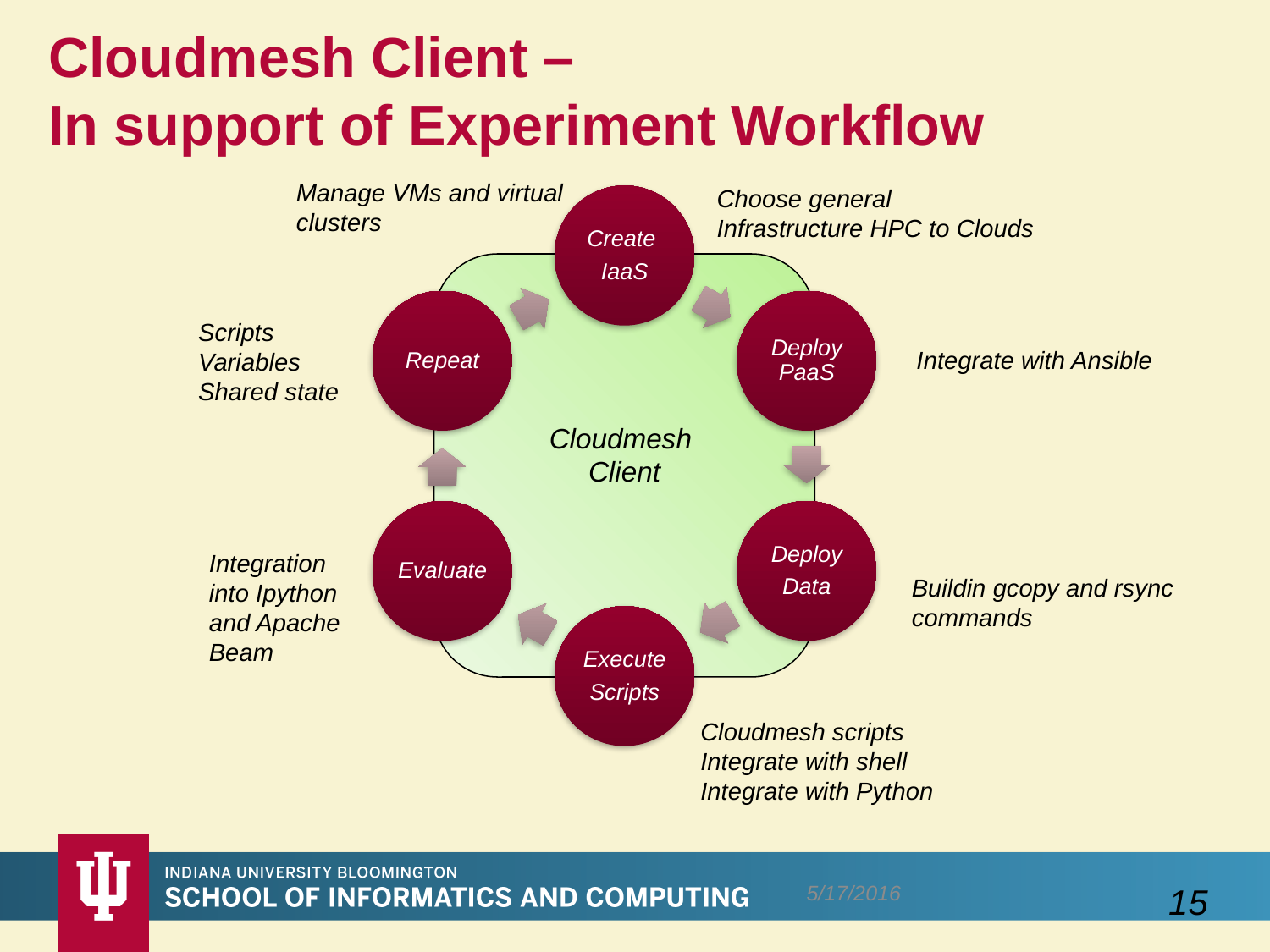

# Cloudmesh Client – In support of Experiment Workflow
Manage VMs and virtual clusters
Choose general Infrastructure HPC to Clouds
Create
IaaS

Deploy PaaS

Deploy
Data

Execute
Scripts

Evaluate

Repeat

Cloudmesh
Client
Scripts
Variables
Shared state
Integrate with Ansible
Integration
into Ipython and Apache Beam
Buildin gcopy and rsync commands
Cloudmesh scripts
Integrate with shell
Integrate with Python
5/17/2016
15